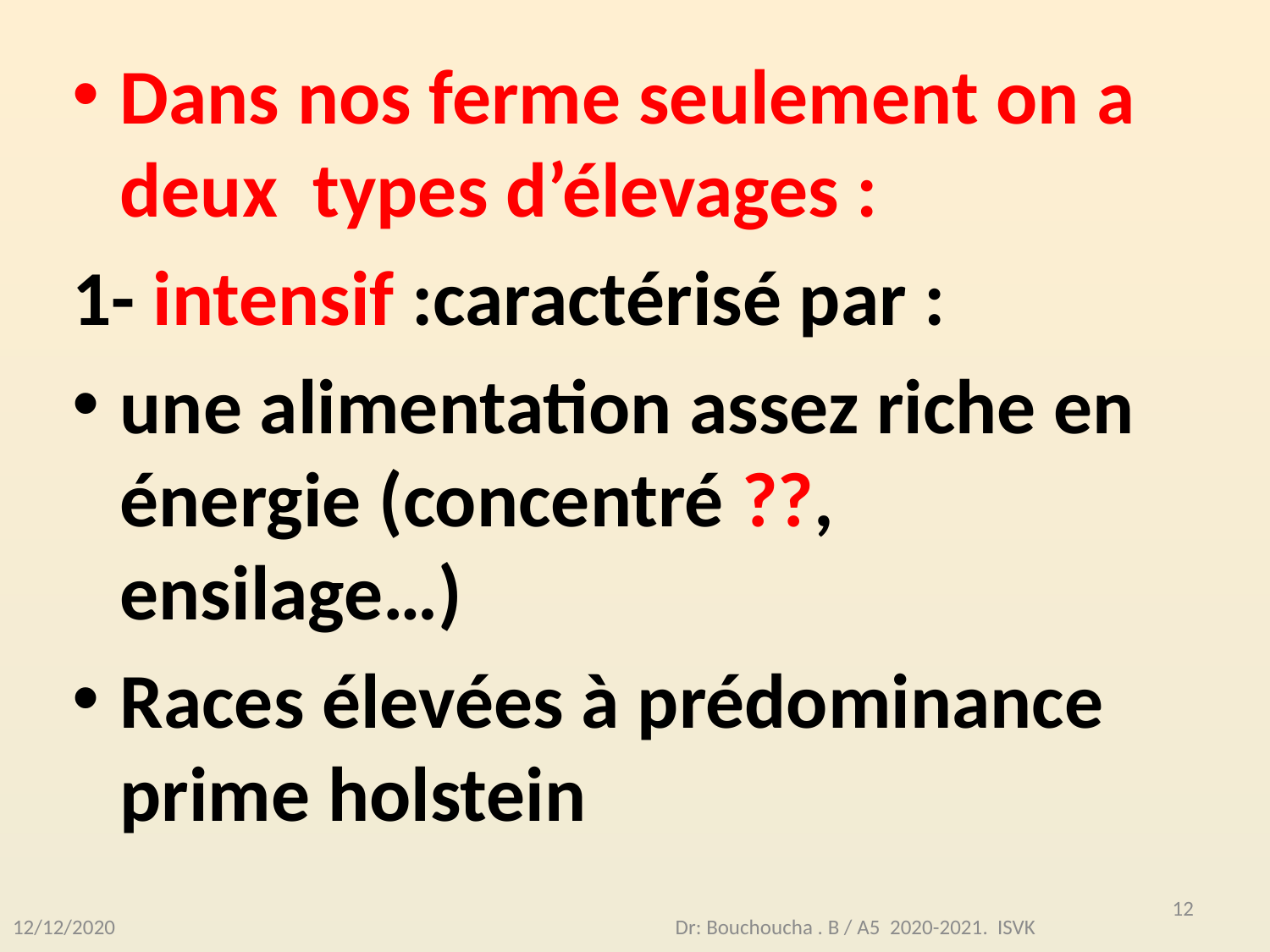

Dans nos ferme seulement on a deux  types d’élevages :
1- intensif :caractérisé par :
une alimentation assez riche en énergie (concentré ??, ensilage…)
Races élevées à prédominance prime holstein
12
12/12/2020
Dr: Bouchoucha . B / A5  2020-2021.  ISVK